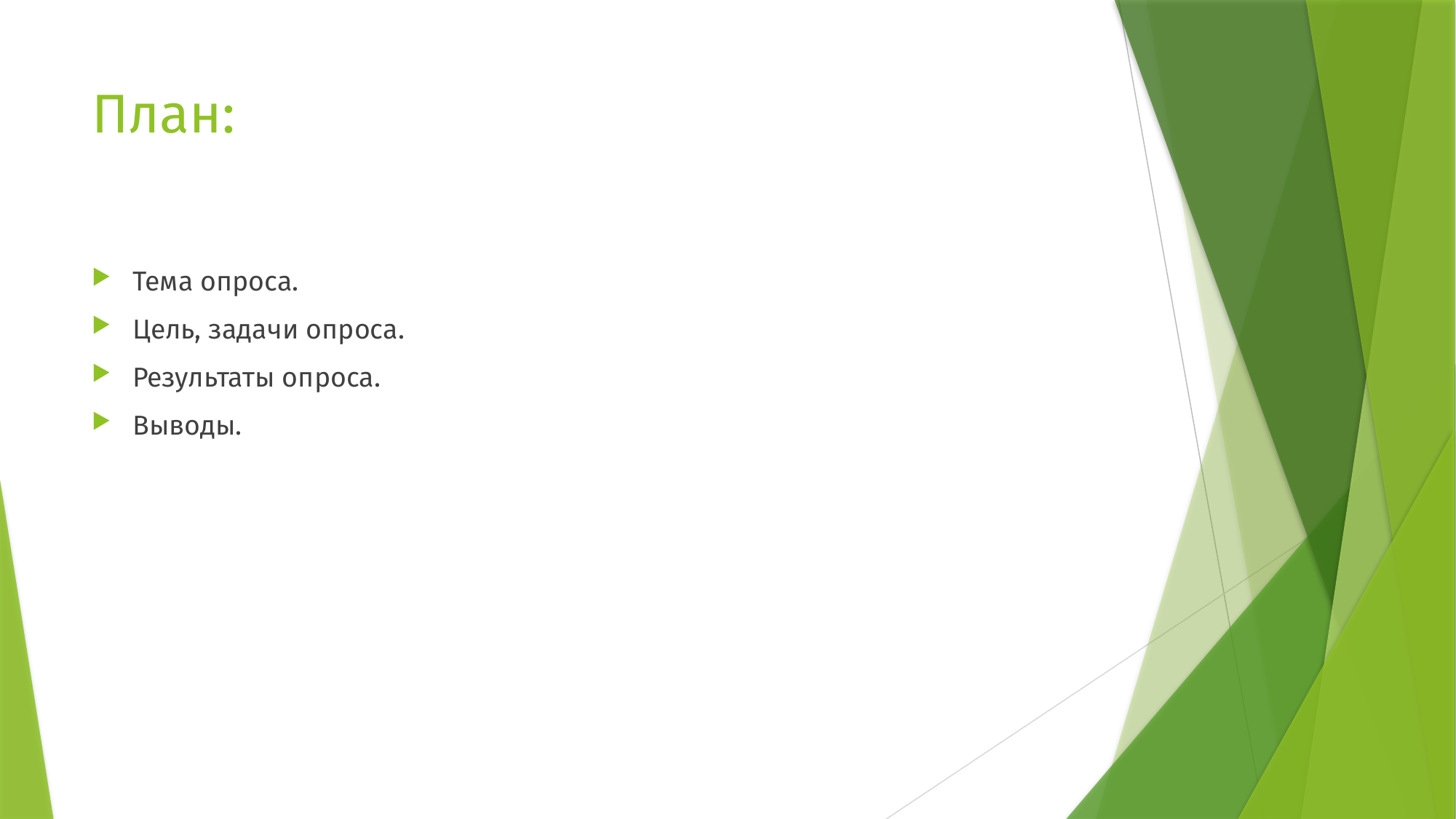

# План:
Тема опроса.
Цель, задачи опроса.
Результаты опроса.
Выводы.